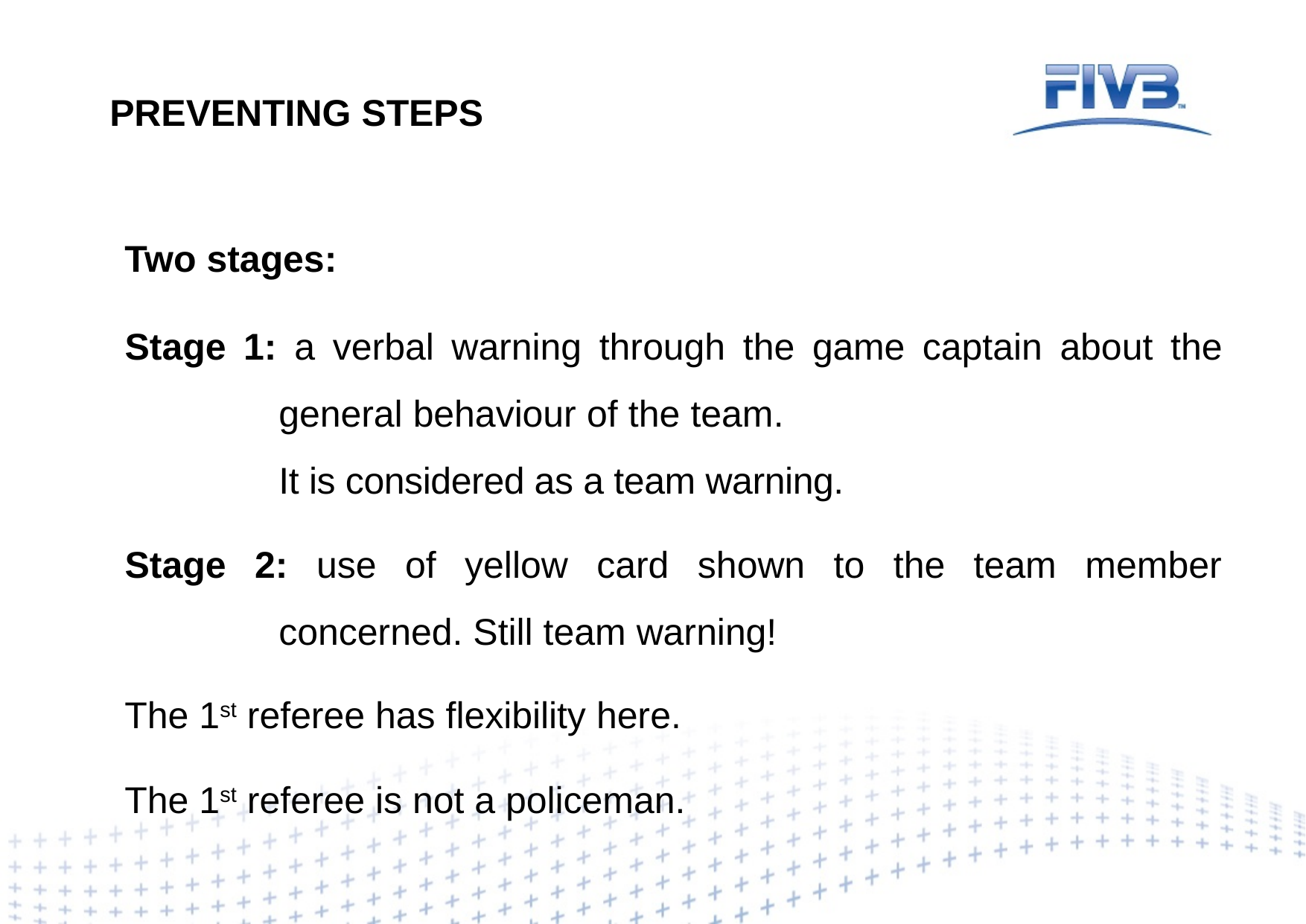

PREVENTING STEPS
Two stages:
Stage 1: a verbal warning through the game captain about the general behaviour of the team.
	It is considered as a team warning.
Stage 2: use of yellow card shown to the team member concerned. Still team warning!
The 1st referee has flexibility here.
The 1st referee is not a policeman.